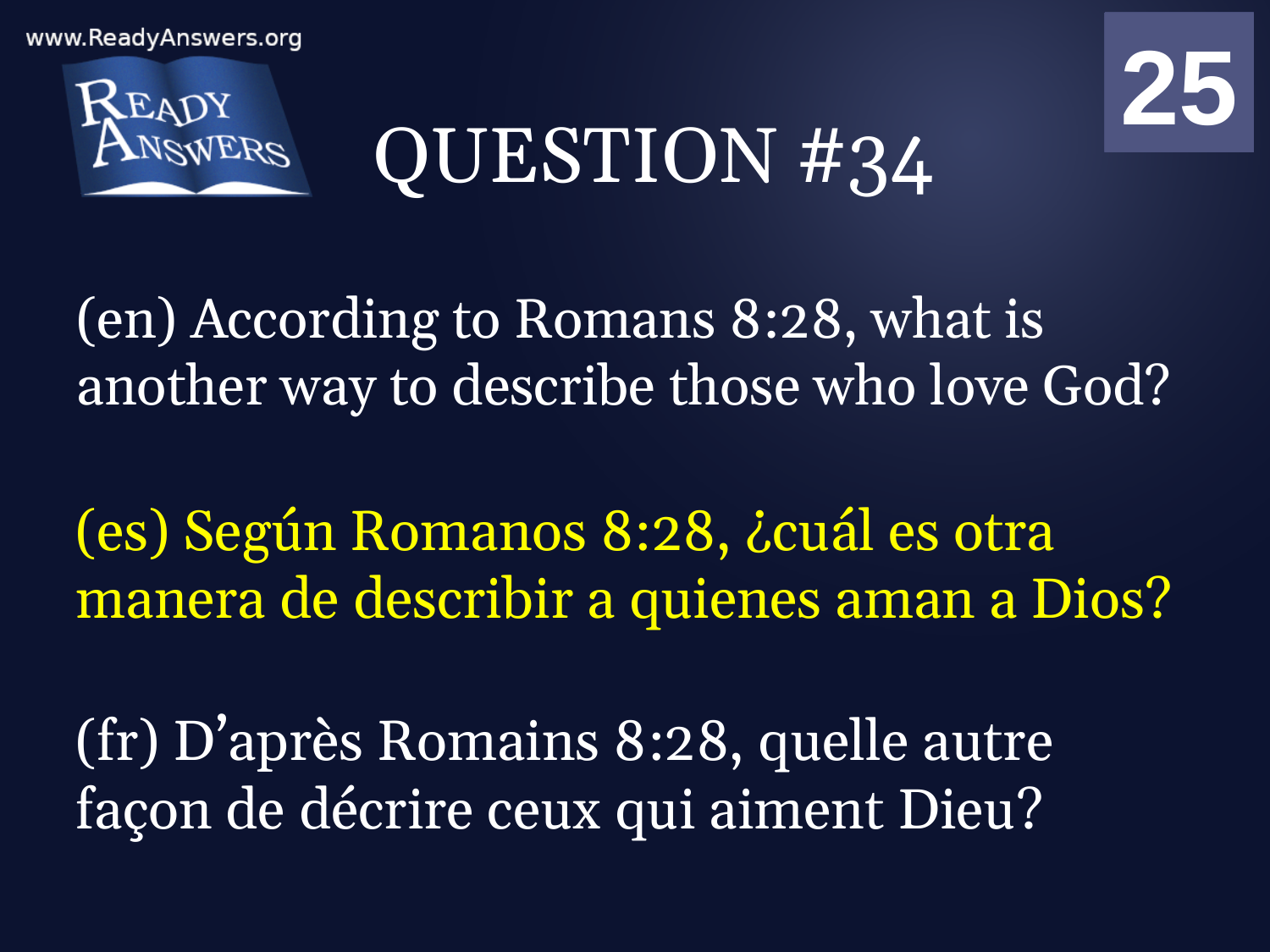

01
02
03
04
05
06
07
08
09
10
11
12
13
14
15
16
17
18
19
20
21
22
23
24
25
00
# QUESTION #34
(en) According to Romans 8:28, what is another way to describe those who love God?
(es) Según Romanos 8:28, ¿cuál es otra manera de describir a quienes aman a Dios?
(fr) D’après Romains 8:28, quelle autre façon de décrire ceux qui aiment Dieu?